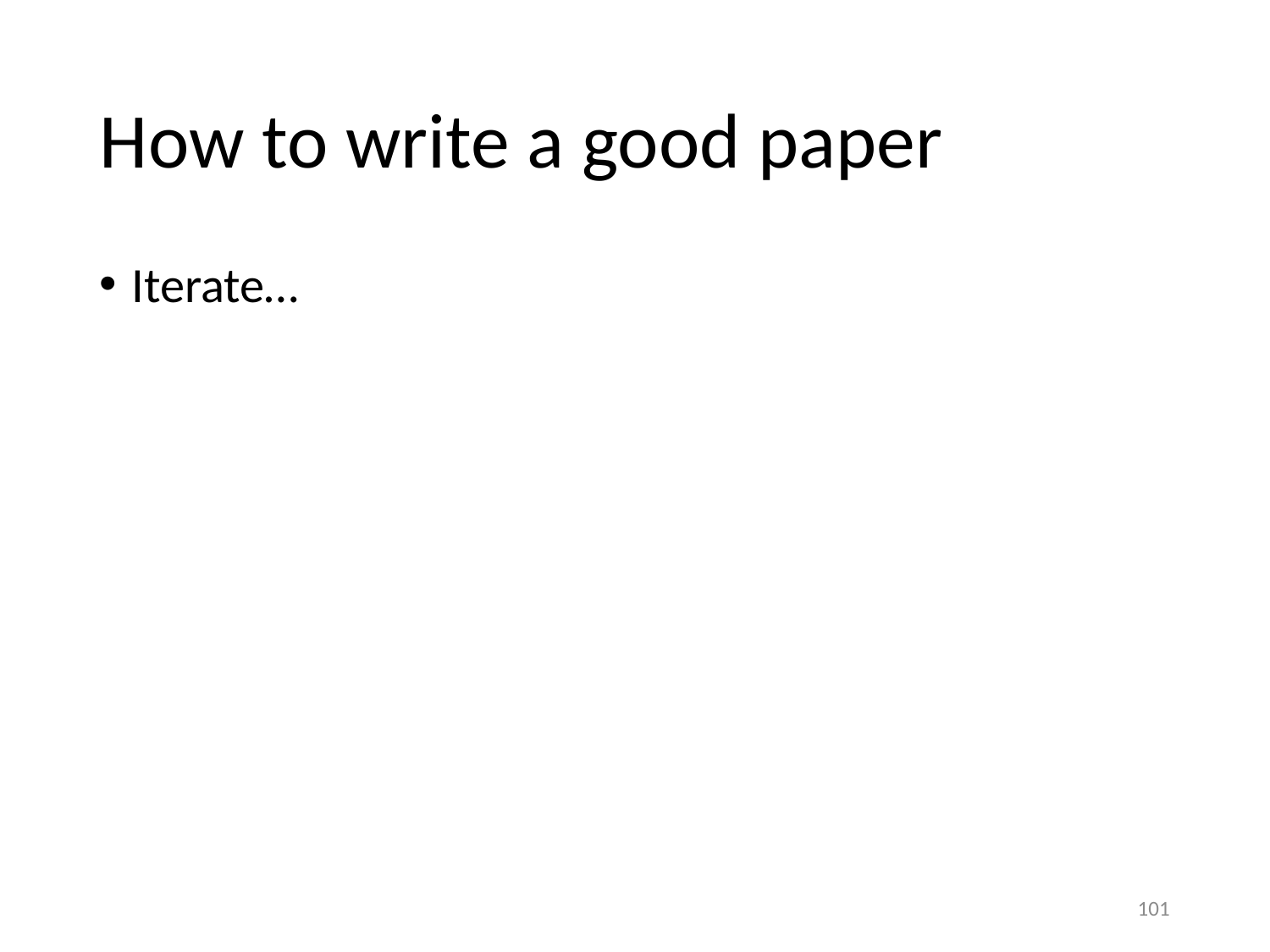

How to write a good paper
Iterate…

101